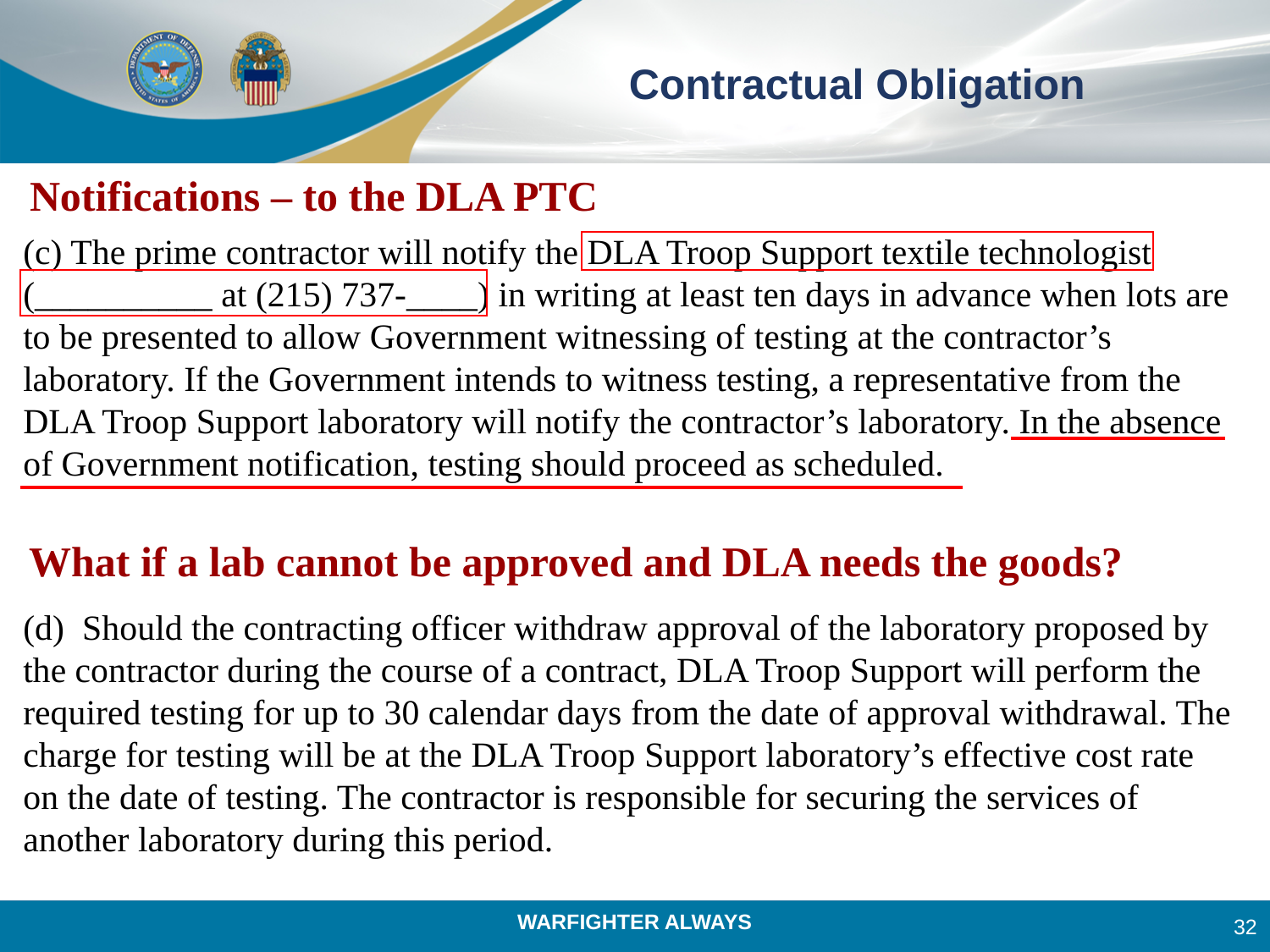

# Contractual Obligation
Notifications – to the DLA PTC
(c) The prime contractor will notify the DLA Troop Support textile technologist (__________ at (215) 737-____) in writing at least ten days in advance when lots are to be presented to allow Government witnessing of testing at the contractor’s laboratory. If the Government intends to witness testing, a representative from the DLA Troop Support laboratory will notify the contractor’s laboratory. In the absence of Government notification, testing should proceed as scheduled.

What if a lab cannot be approved and DLA needs the goods?
(d)  Should the contracting officer withdraw approval of the laboratory proposed by the contractor during the course of a contract, DLA Troop Support will perform the required testing for up to 30 calendar days from the date of approval withdrawal. The charge for testing will be at the DLA Troop Support laboratory’s effective cost rate on the date of testing. The contractor is responsible for securing the services of another laboratory during this period.
32